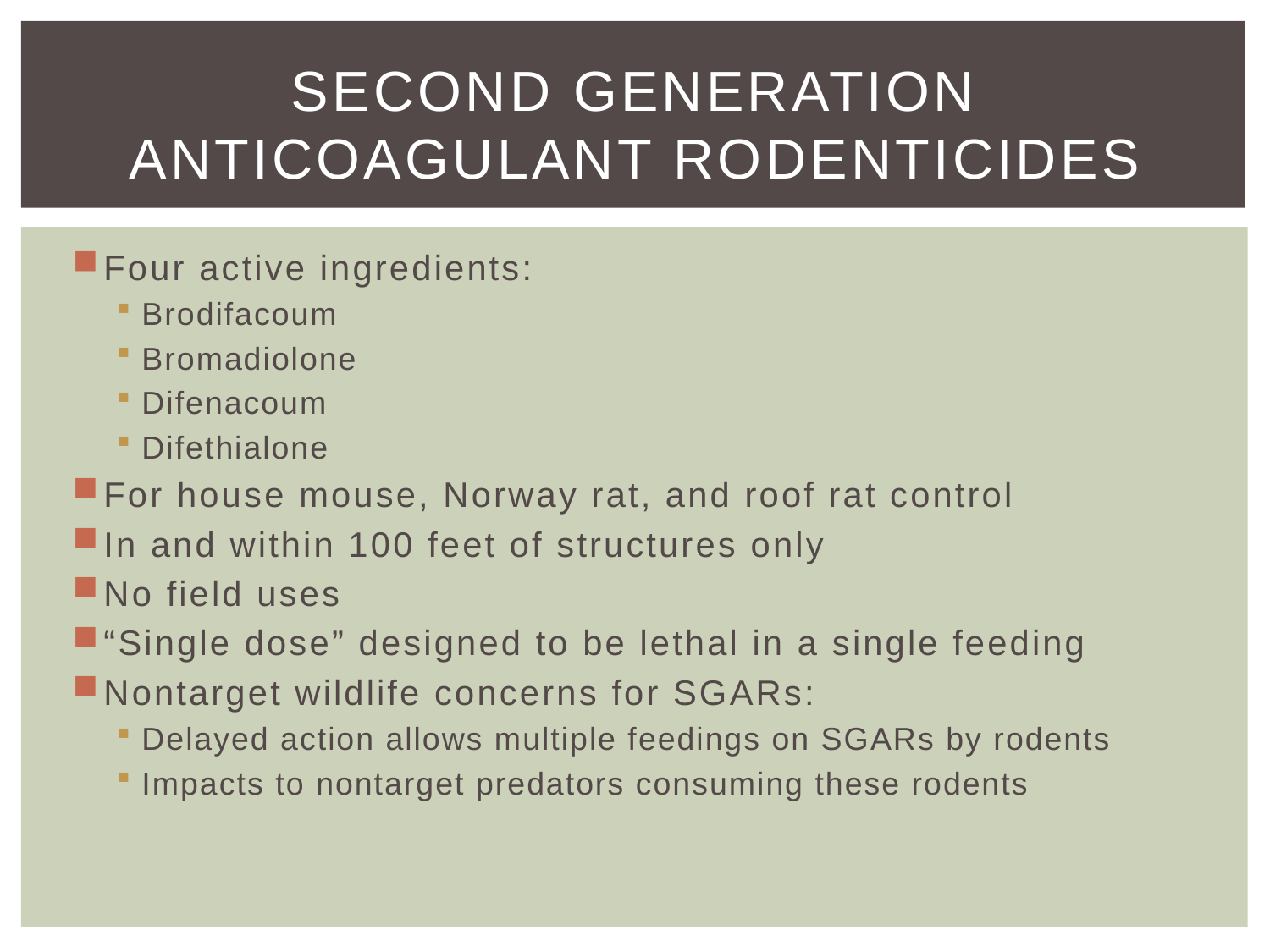

# Second generation anticoagulant rodenticides
Four active ingredients:
Brodifacoum
Bromadiolone
Difenacoum
Difethialone
For house mouse, Norway rat, and roof rat control
In and within 100 feet of structures only
No field uses
“Single dose” designed to be lethal in a single feeding
Nontarget wildlife concerns for SGARs:
Delayed action allows multiple feedings on SGARs by rodents
Impacts to nontarget predators consuming these rodents